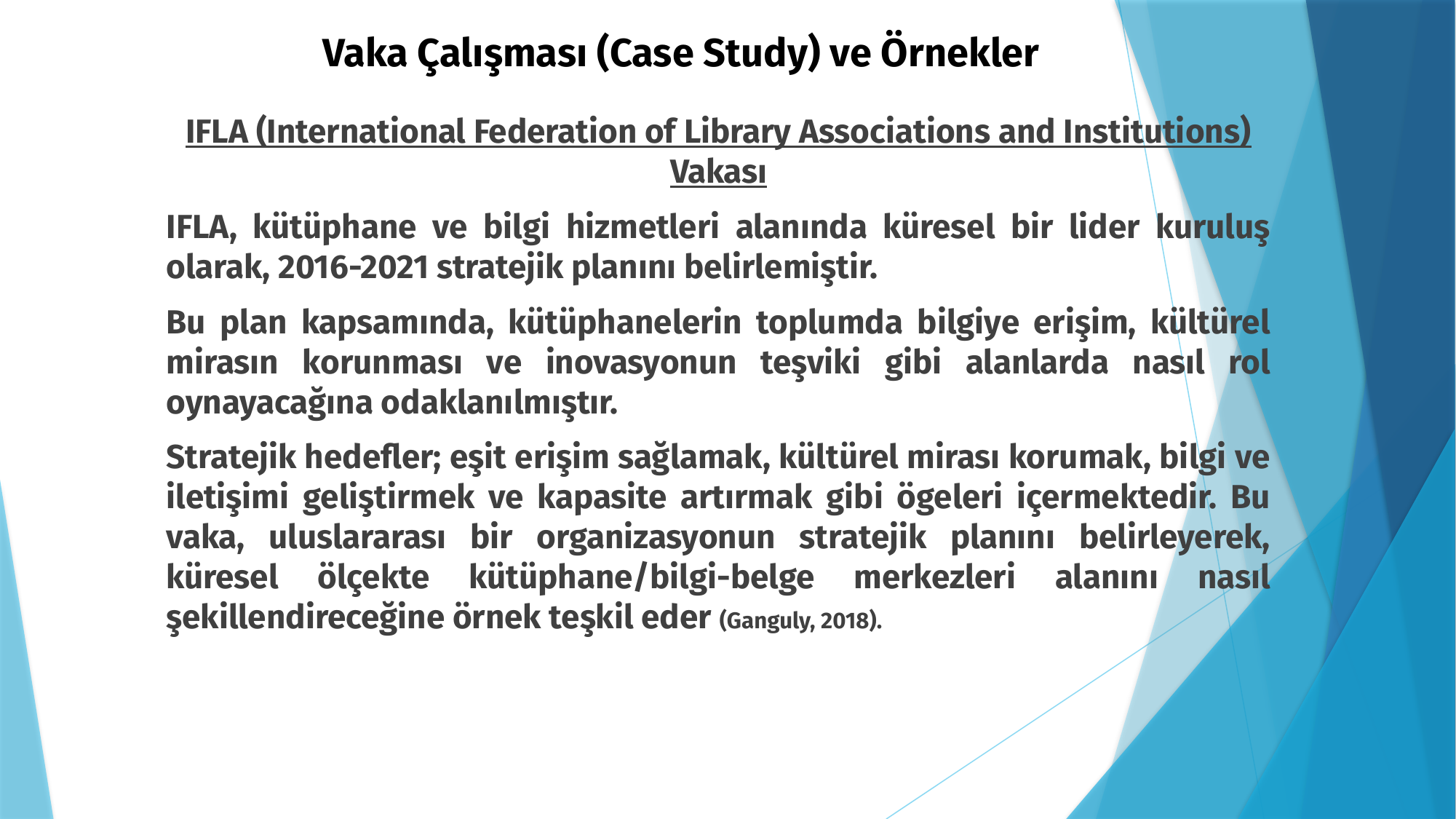

# Vaka Çalışması (Case Study) ve Örnekler
IFLA (International Federation of Library Associations and Institutions) Vakası
IFLA, kütüphane ve bilgi hizmetleri alanında küresel bir lider kuruluş olarak, 2016-2021 stratejik planını belirlemiştir.
Bu plan kapsamında, kütüphanelerin toplumda bilgiye erişim, kültürel mirasın korunması ve inovasyonun teşviki gibi alanlarda nasıl rol oynayacağına odaklanılmıştır.
Stratejik hedefler; eşit erişim sağlamak, kültürel mirası korumak, bilgi ve iletişimi geliştirmek ve kapasite artırmak gibi ögeleri içermektedir. Bu vaka, uluslararası bir organizasyonun stratejik planını belirleyerek, küresel ölçekte kütüphane/bilgi-belge merkezleri alanını nasıl şekillendireceğine örnek teşkil eder (Ganguly, 2018).